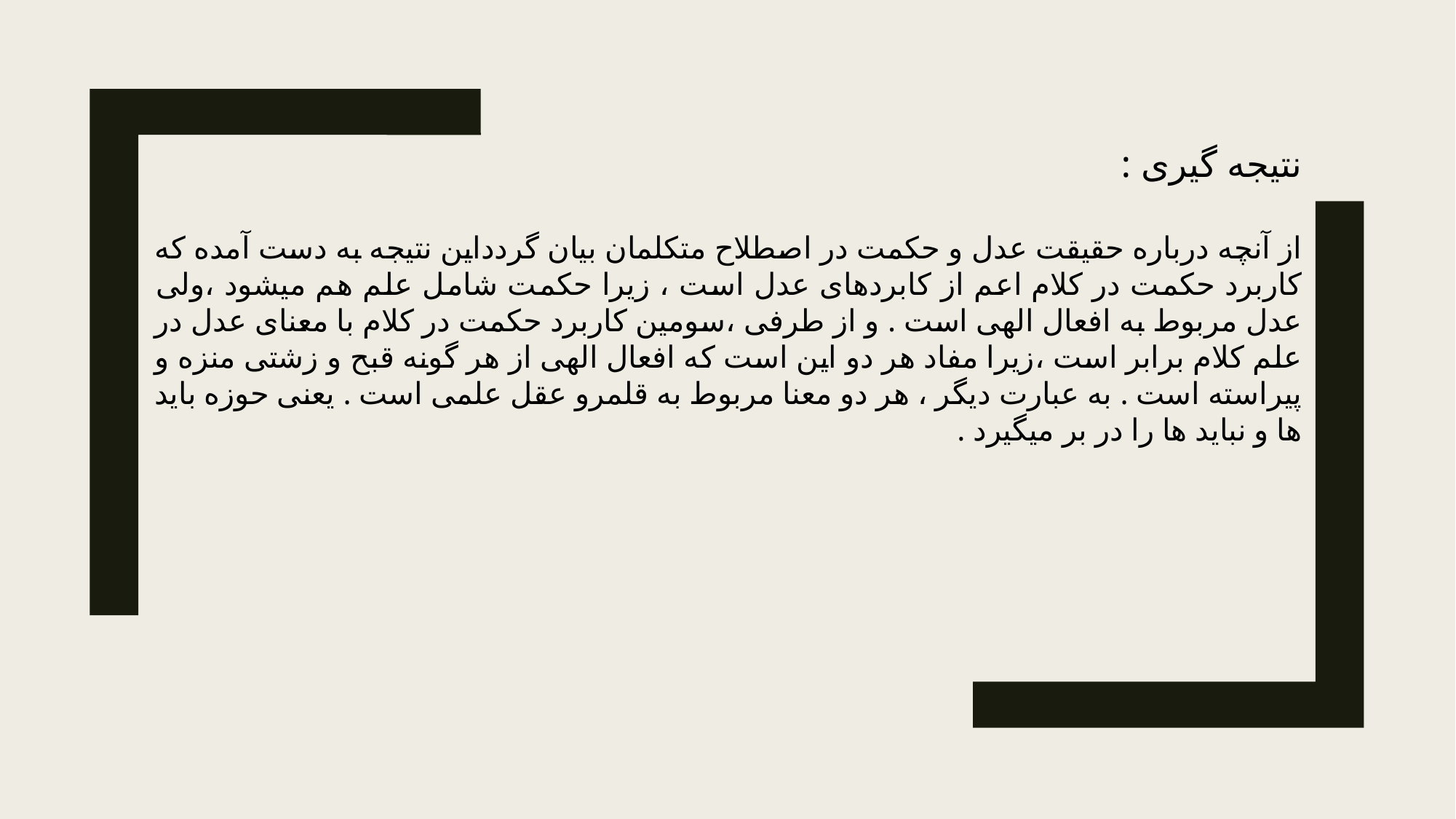

نتیجه گیری :

از آنچه درباره حقیقت عدل و حکمت در اصطلاح متکلمان بیان گردداین نتیجه به دست آمده که کاربرد حکمت در کلام اعم از کابردهای عدل است ، زیرا حکمت شامل علم هم میشود ،ولی عدل مربوط به افعال الهی است . و از طرفی ،سومین کاربرد حکمت در کلام با معنای عدل در علم کلام برابر است ،زیرا مفاد هر دو این است که افعال الهی از هر گونه قبح و زشتی منزه و پیراسته است . به عبارت دیگر ، هر دو معنا مربوط به قلمرو عقل علمی است . یعنی حوزه باید ها و نباید ها را در بر میگیرد .